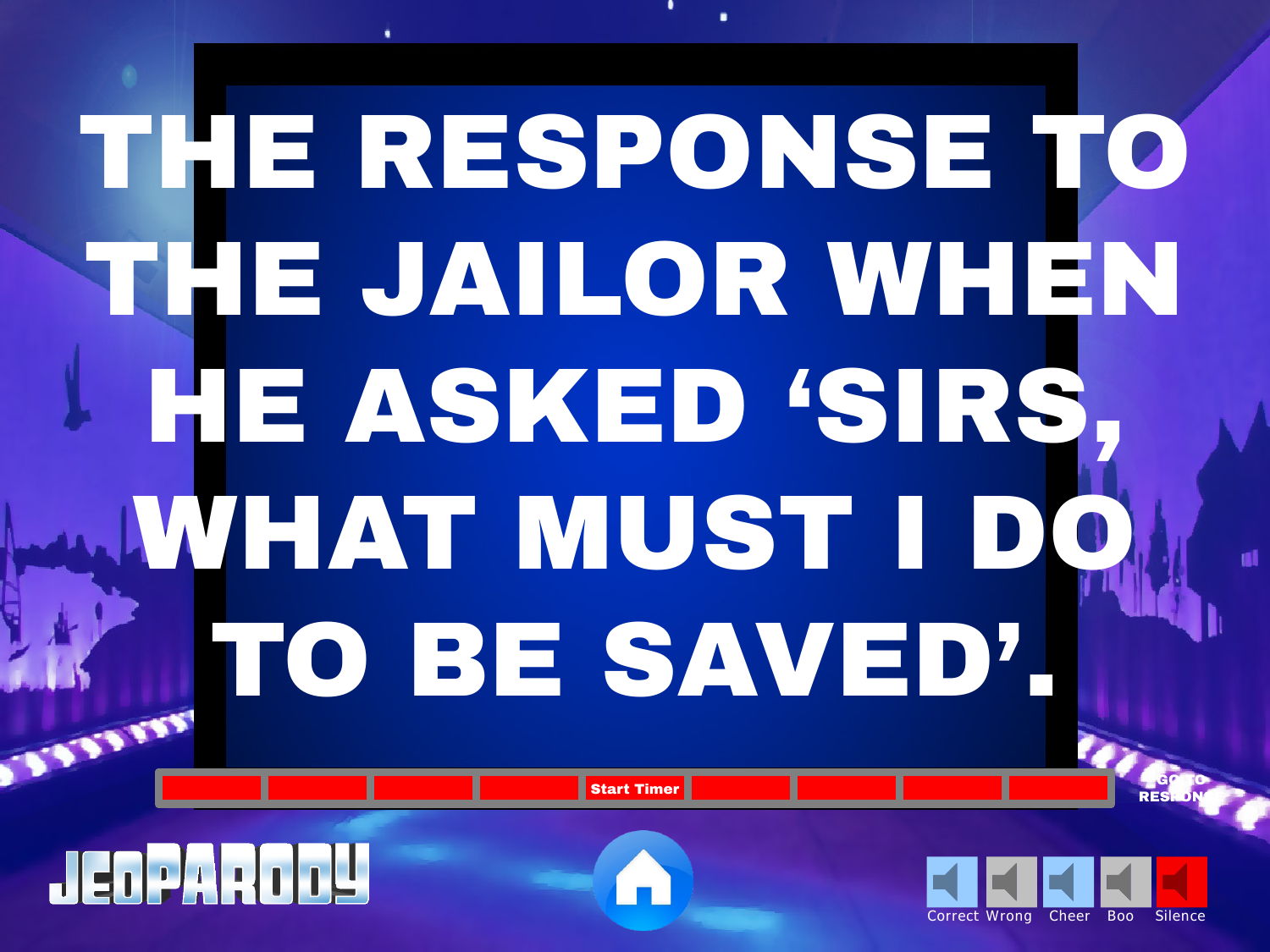

THE RESPONSE TO THE JAILOR WHEN HE ASKED ‘SIRS, WHAT MUST I DO TO BE SAVED’.